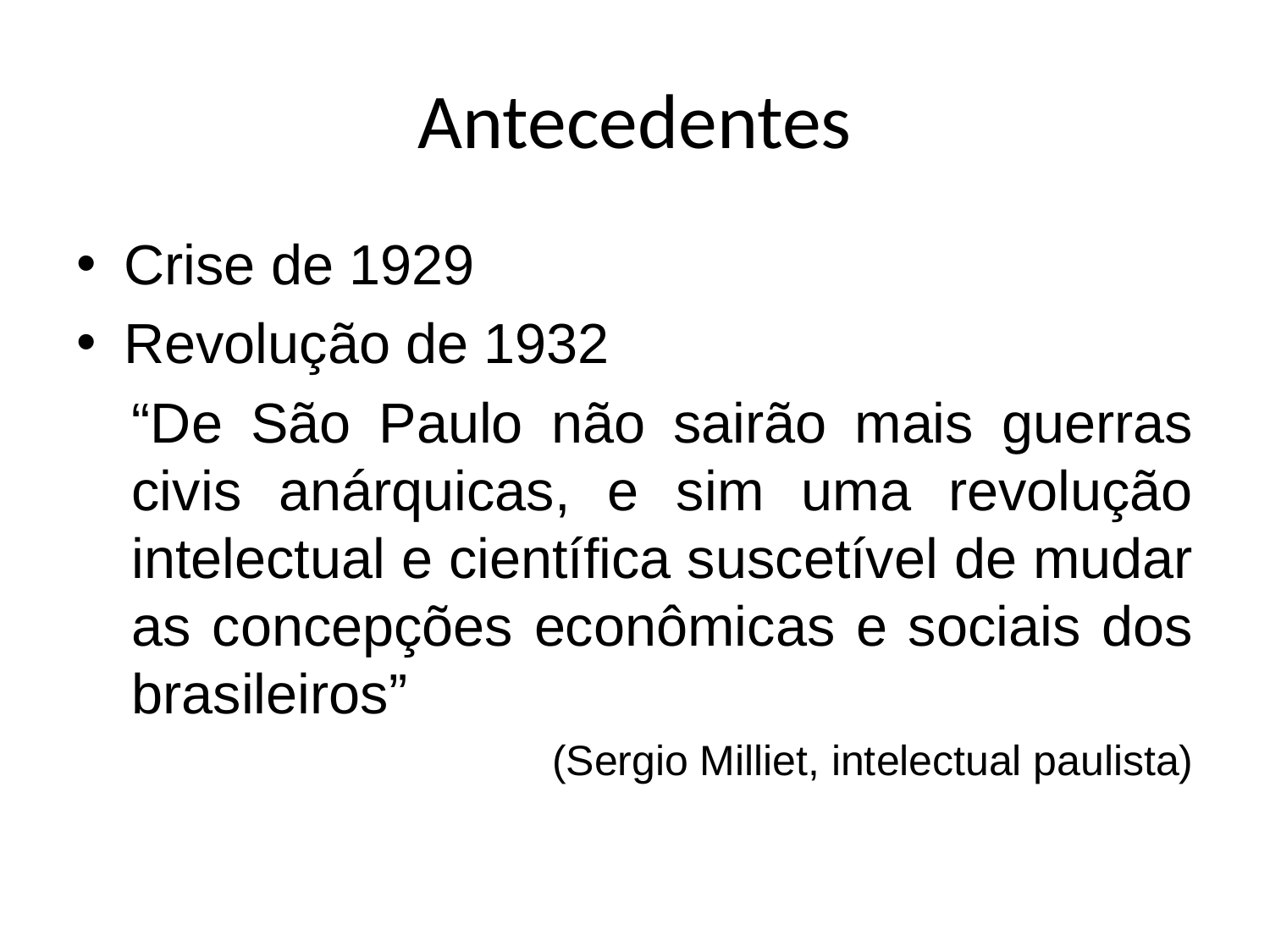

# Antecedentes
Crise de 1929
Revolução de 1932
“De São Paulo não sairão mais guerras civis anárquicas, e sim uma revolução intelectual e científica suscetível de mudar as concepções econômicas e sociais dos brasileiros”
(Sergio Milliet, intelectual paulista)